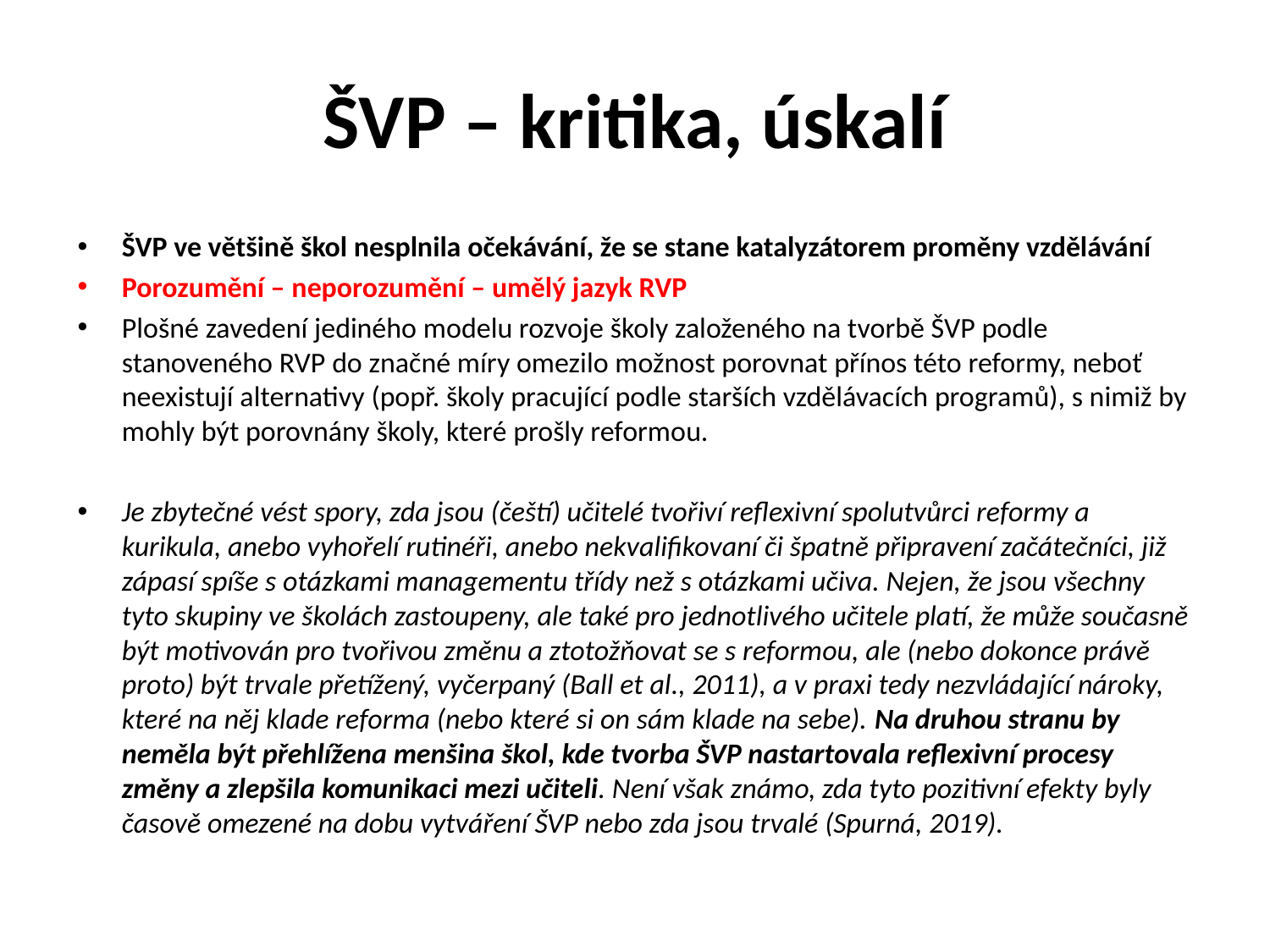

# ŠVP – kritika, úskalí
ŠVP ve většině škol nesplnila očekávání, že se stane katalyzátorem proměny vzdělávání
Porozumění – neporozumění – umělý jazyk RVP
Plošné zavedení jediného modelu rozvoje školy založeného na tvorbě ŠVP podle stanoveného RVP do značné míry omezilo možnost porovnat přínos této reformy, neboť neexistují alternativy (popř. školy pracující podle starších vzdělávacích programů), s nimiž by mohly být porovnány školy, které prošly reformou.

Je zbytečné vést spory, zda jsou (čeští) učitelé tvořiví reflexivní spolutvůrci reformy a kurikula, anebo vyhořelí rutinéři, anebo nekvalifikovaní či špatně připravení začátečníci, již zápasí spíše s otázkami managementu třídy než s otázkami učiva. Nejen, že jsou všechny tyto skupiny ve školách zastoupeny, ale také pro jednotlivého učitele platí, že může současně být motivován pro tvořivou změnu a ztotožňovat se s reformou, ale (nebo dokonce právě proto) být trvale přetížený, vyčerpaný (Ball et al., 2011), a v praxi tedy nezvládající nároky, které na něj klade reforma (nebo které si on sám klade na sebe). Na druhou stranu by neměla být přehlížena menšina škol, kde tvorba ŠVP nastartovala reflexivní procesy změny a zlepšila komunikaci mezi učiteli. Není však známo, zda tyto pozitivní efekty byly časově omezené na dobu vytváření ŠVP nebo zda jsou trvalé (Spurná, 2019).